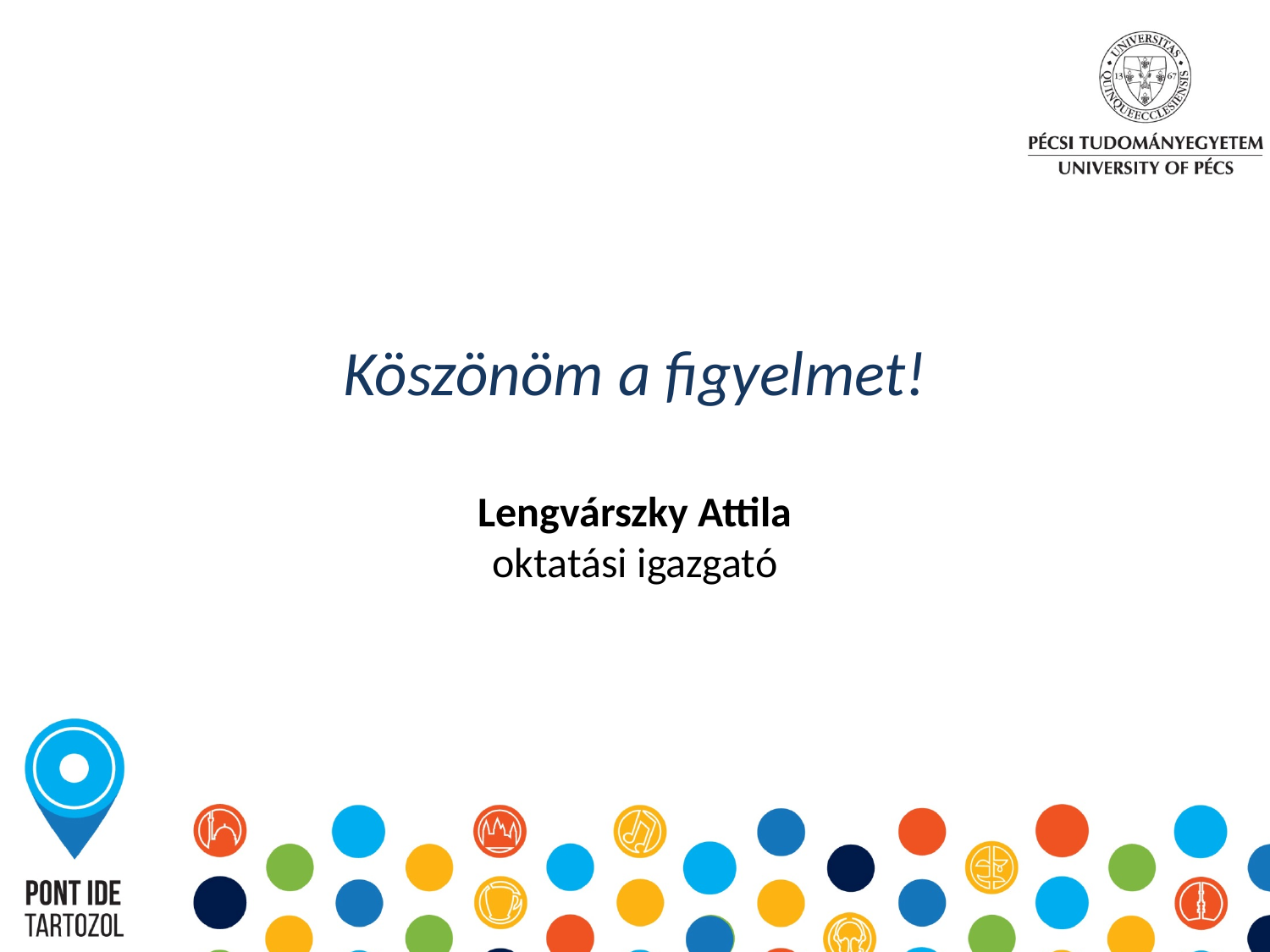

Köszönöm a figyelmet!

Lengvárszky Attila
oktatási igazgató